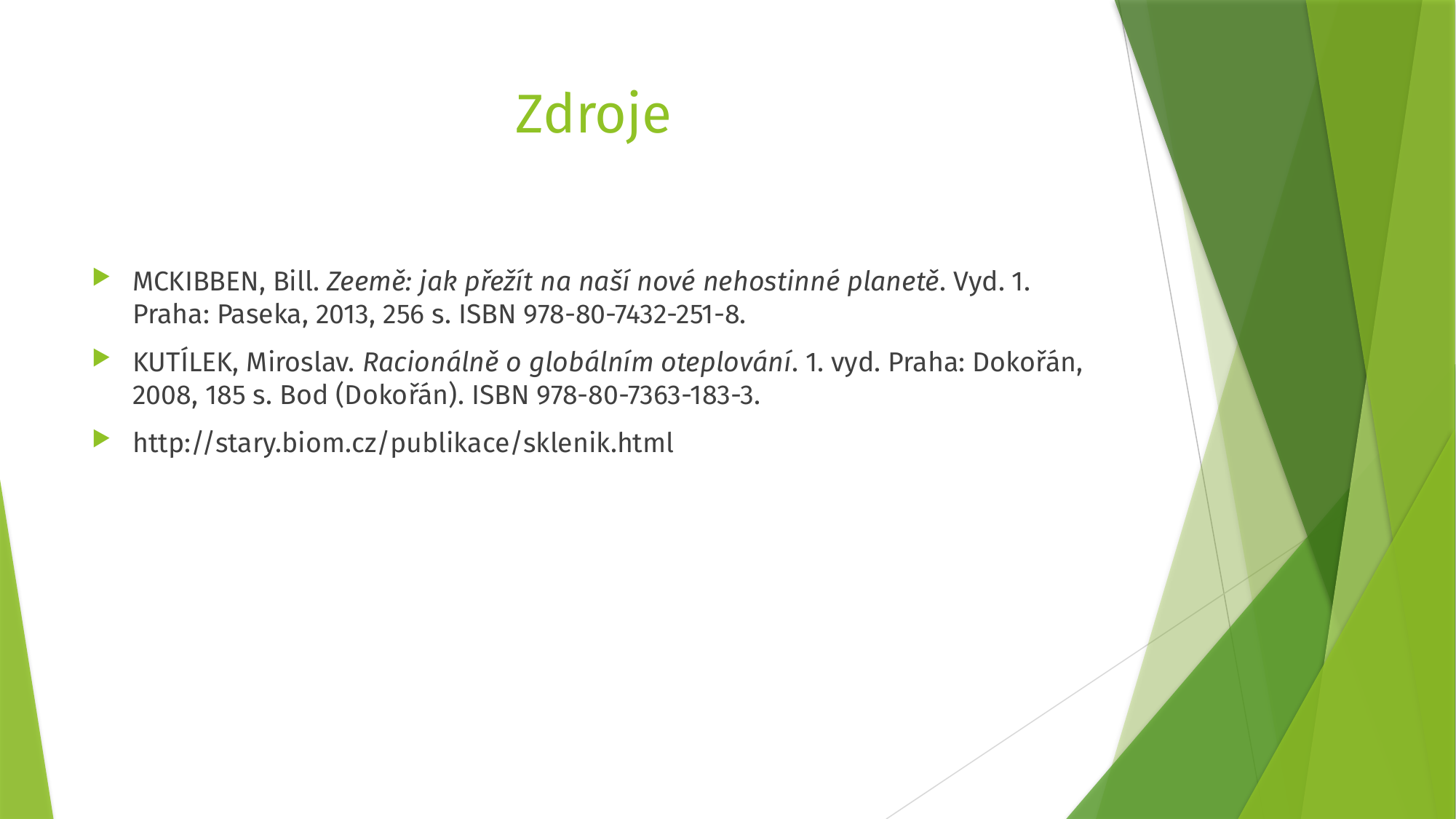

# Zdroje
MCKIBBEN, Bill. Zeemě: jak přežít na naší nové nehostinné planetě. Vyd. 1. Praha: Paseka, 2013, 256 s. ISBN 978-80-7432-251-8.
KUTÍLEK, Miroslav. Racionálně o globálním oteplování. 1. vyd. Praha: Dokořán, 2008, 185 s. Bod (Dokořán). ISBN 978-80-7363-183-3.
http://stary.biom.cz/publikace/sklenik.html